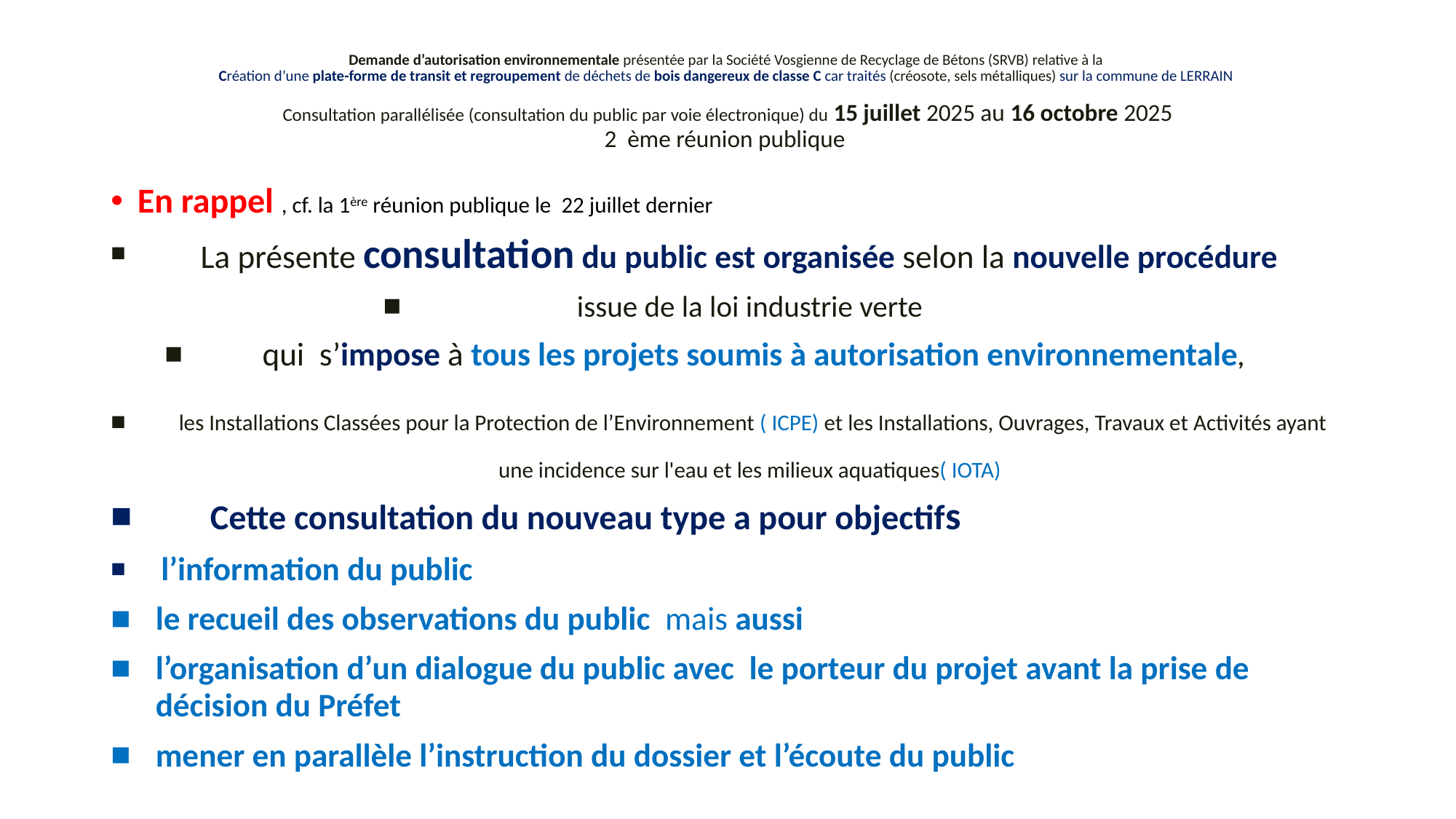

# Demande d’autorisation environnementale présentée par la Société Vosgienne de Recyclage de Bétons (SRVB) relative à la Création d’une plate-forme de transit et regroupement de déchets de bois dangereux de classe C car traités (créosote, sels métalliques) sur la commune de LERRAIN Consultation parallélisée (consultation du public par voie électronique) du 15 juillet 2025 au 16 octobre 2025 2  ème réunion publique
En rappel , cf. la 1ère réunion publique le  22 juillet dernier
        La présente consultation du public est organisée selon la nouvelle procédure
issue de la loi industrie verte
 qui  s’impose à tous les projets soumis à autorisation environnementale,
 les Installations Classées pour la Protection de l’Environnement ( ICPE) et les Installations, Ouvrages, Travaux et Activités ayant une incidence sur l'eau et les milieux aquatiques( IOTA)
       Cette consultation du nouveau type a pour objectifs
 l’information du public
le recueil des observations du public  mais aussi
l’organisation d’un dialogue du public avec  le porteur du projet avant la prise de décision du Préfet
mener en parallèle l’instruction du dossier et l’écoute du public